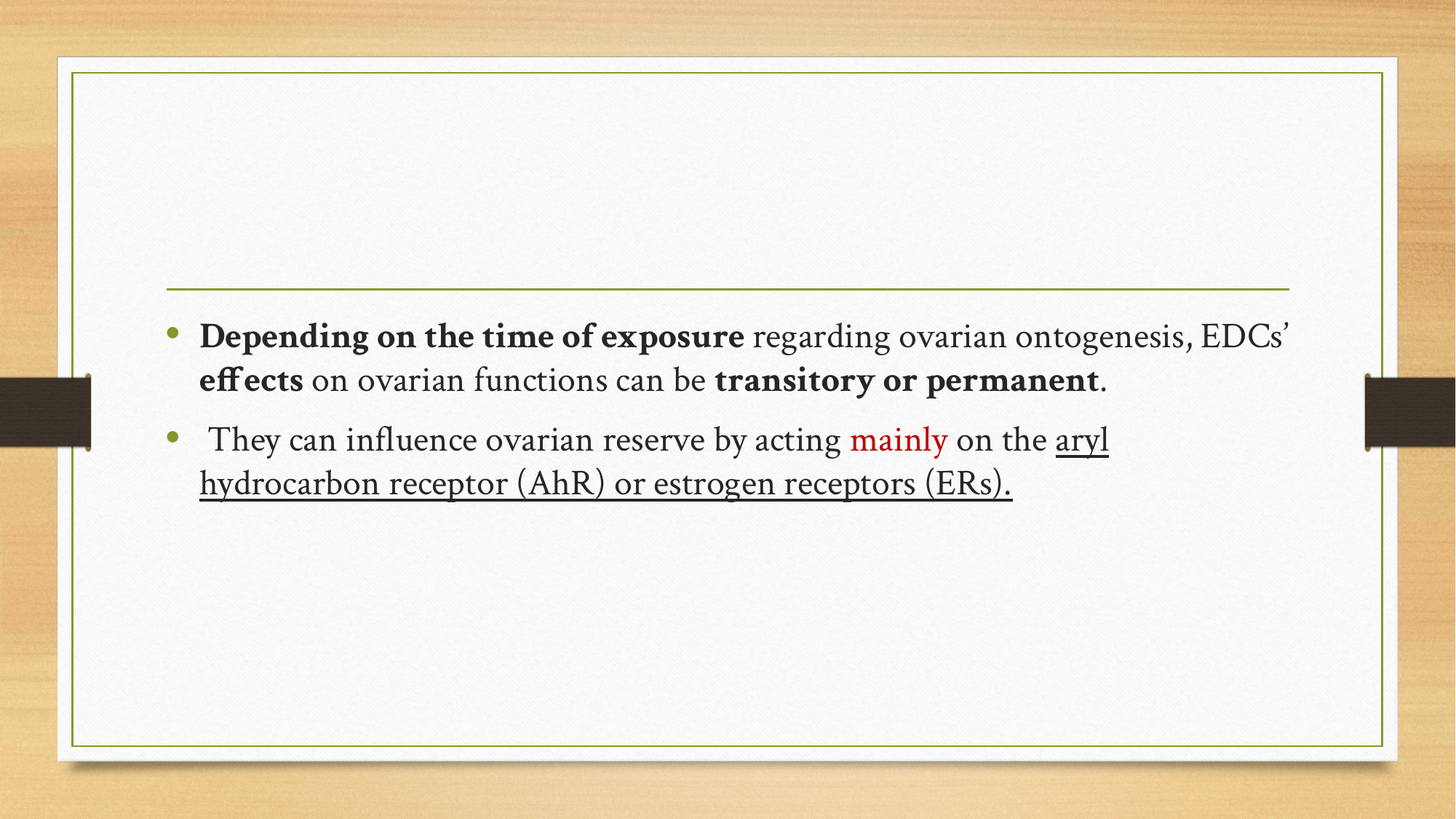

#
Depending on the time of exposure regarding ovarian ontogenesis, EDCs’ effects on ovarian functions can be transitory or permanent.
 They can influence ovarian reserve by acting mainly on the aryl hydrocarbon receptor (AhR) or estrogen receptors (ERs).